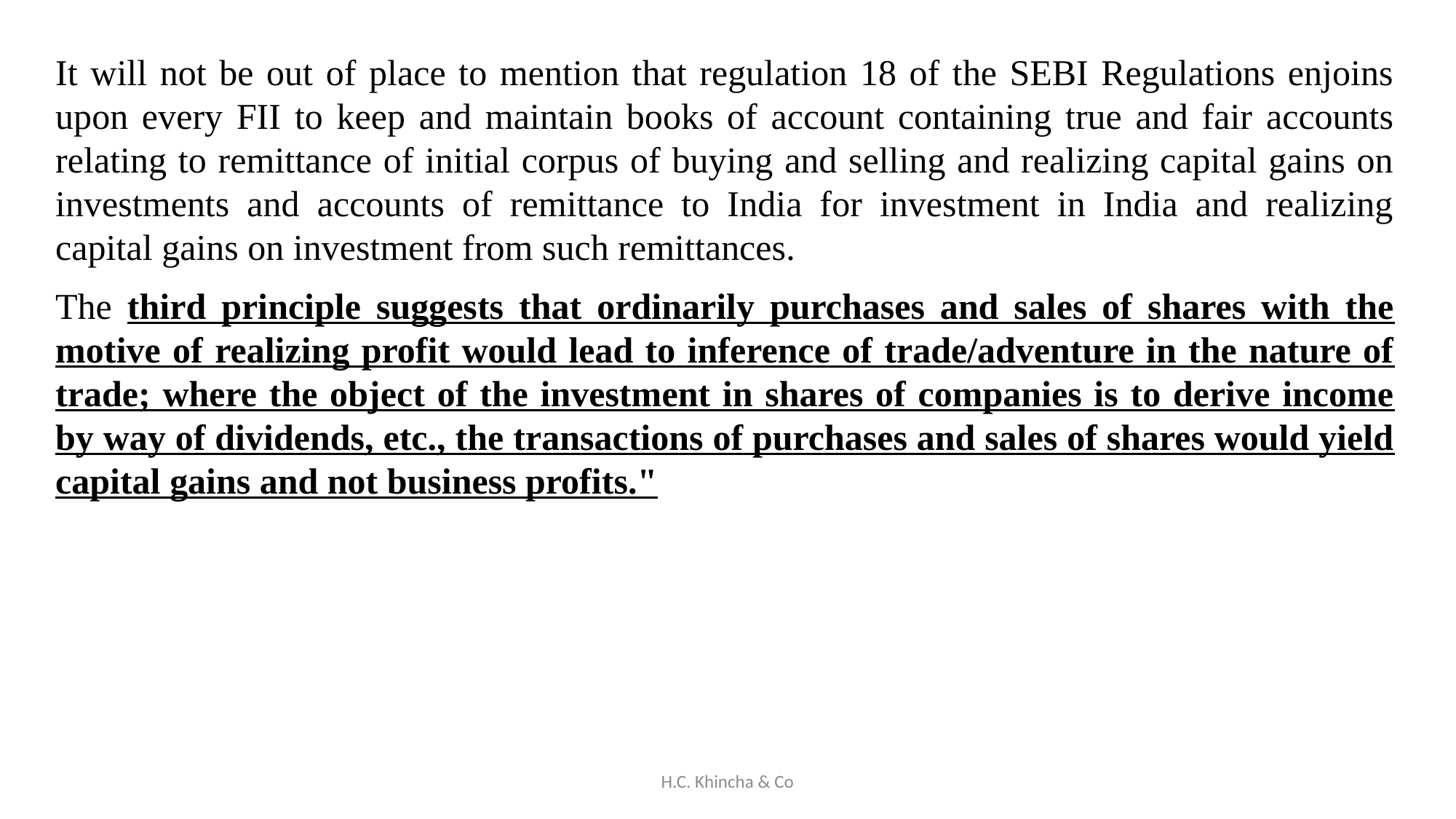

It will not be out of place to mention that regulation 18 of the SEBI Regulations enjoins upon every FII to keep and maintain books of account containing true and fair accounts relating to remittance of initial corpus of buying and selling and realizing capital gains on investments and accounts of remittance to India for investment in India and realizing capital gains on investment from such remittances.
The third principle suggests that ordinarily purchases and sales of shares with the motive of realizing profit would lead to inference of trade/adventure in the nature of trade; where the object of the investment in shares of companies is to derive income by way of dividends, etc., the transactions of purchases and sales of shares would yield capital gains and not business profits."

H.C. Khincha & Co